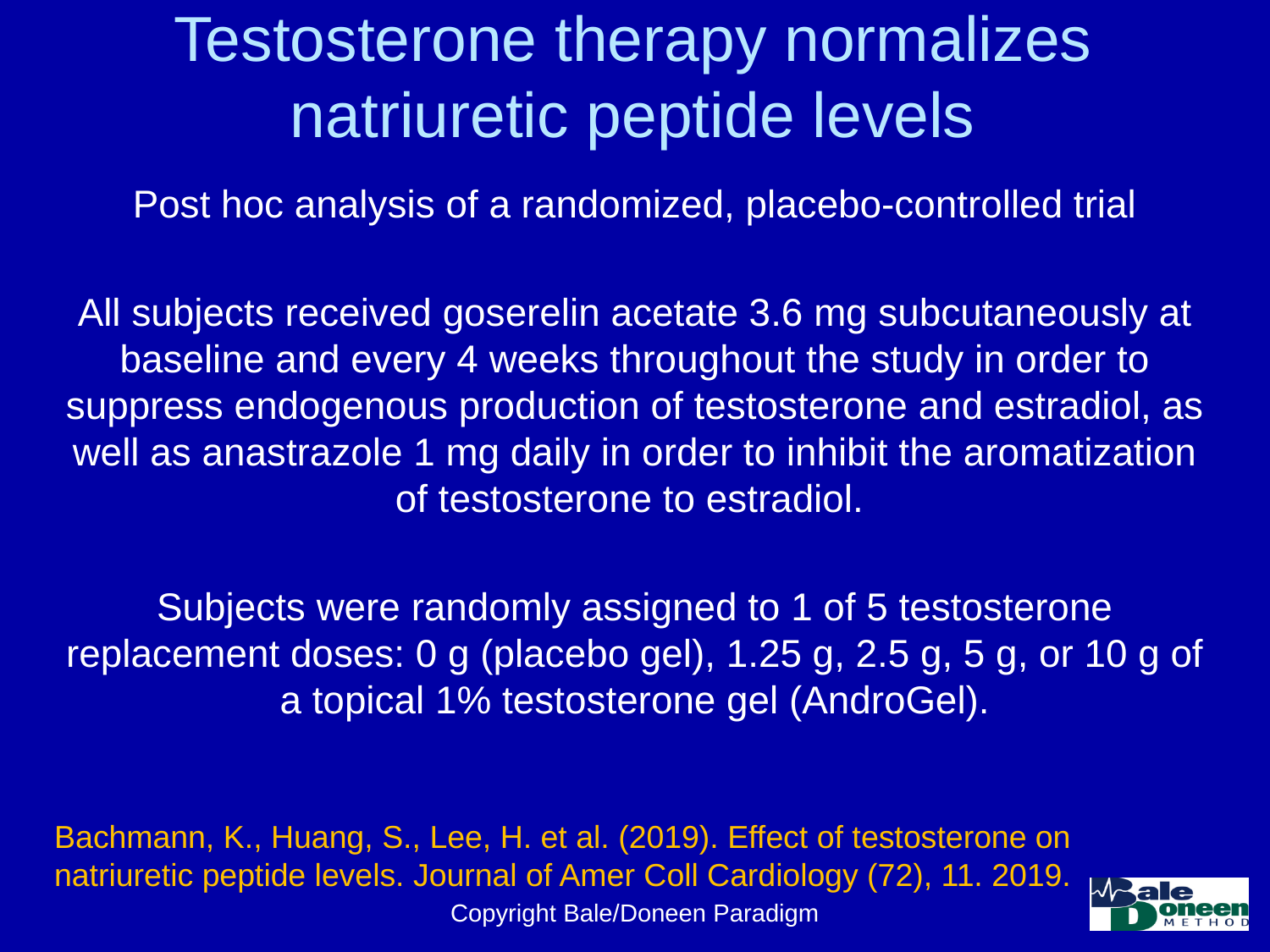

# Testosterone therapy normalizes natriuretic peptide levels
Post hoc analysis of a randomized, placebo-controlled trial

All subjects received goserelin acetate 3.6 mg subcutaneously at baseline and every 4 weeks throughout the study in order to suppress endogenous production of testosterone and estradiol, as well as anastrazole 1 mg daily in order to inhibit the aromatization of testosterone to estradiol.

Subjects were randomly assigned to 1 of 5 testosterone replacement doses: 0 g (placebo gel), 1.25 g, 2.5 g, 5 g, or 10 g of a topical 1% testosterone gel (AndroGel).
Bachmann, K., Huang, S., Lee, H. et al. (2019). Effect of testosterone on natriuretic peptide levels. Journal of Amer Coll Cardiology (72), 11. 2019.
Copyright Bale/Doneen Paradigm